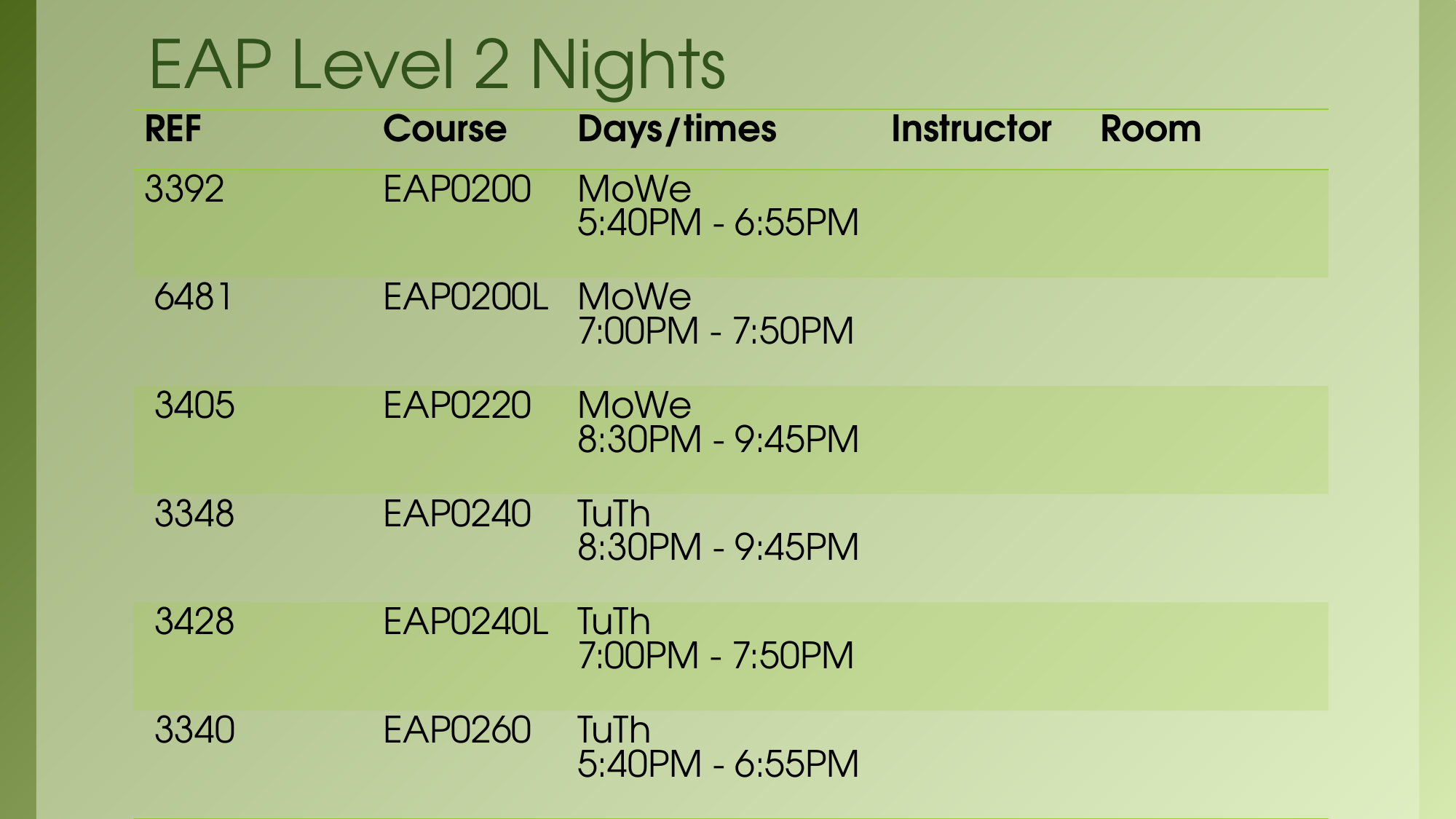

# EAP Level 2 Nights
| REF | Course | Days/times | Instructor | Room |
| --- | --- | --- | --- | --- |
| 3392 | EAP0200 | MoWe 5:40PM - 6:55PM |  |  |
| 6481 | EAP0200L | MoWe 7:00PM - 7:50PM |  |  |
| 3405 | EAP0220 | MoWe 8:30PM - 9:45PM |  |  |
| 3348 | EAP0240 | TuTh 8:30PM - 9:45PM |  |  |
| 3428 | EAP0240L | TuTh 7:00PM - 7:50PM |  |  |
| 3340 | EAP0260 | TuTh 5:40PM - 6:55PM |  |  |